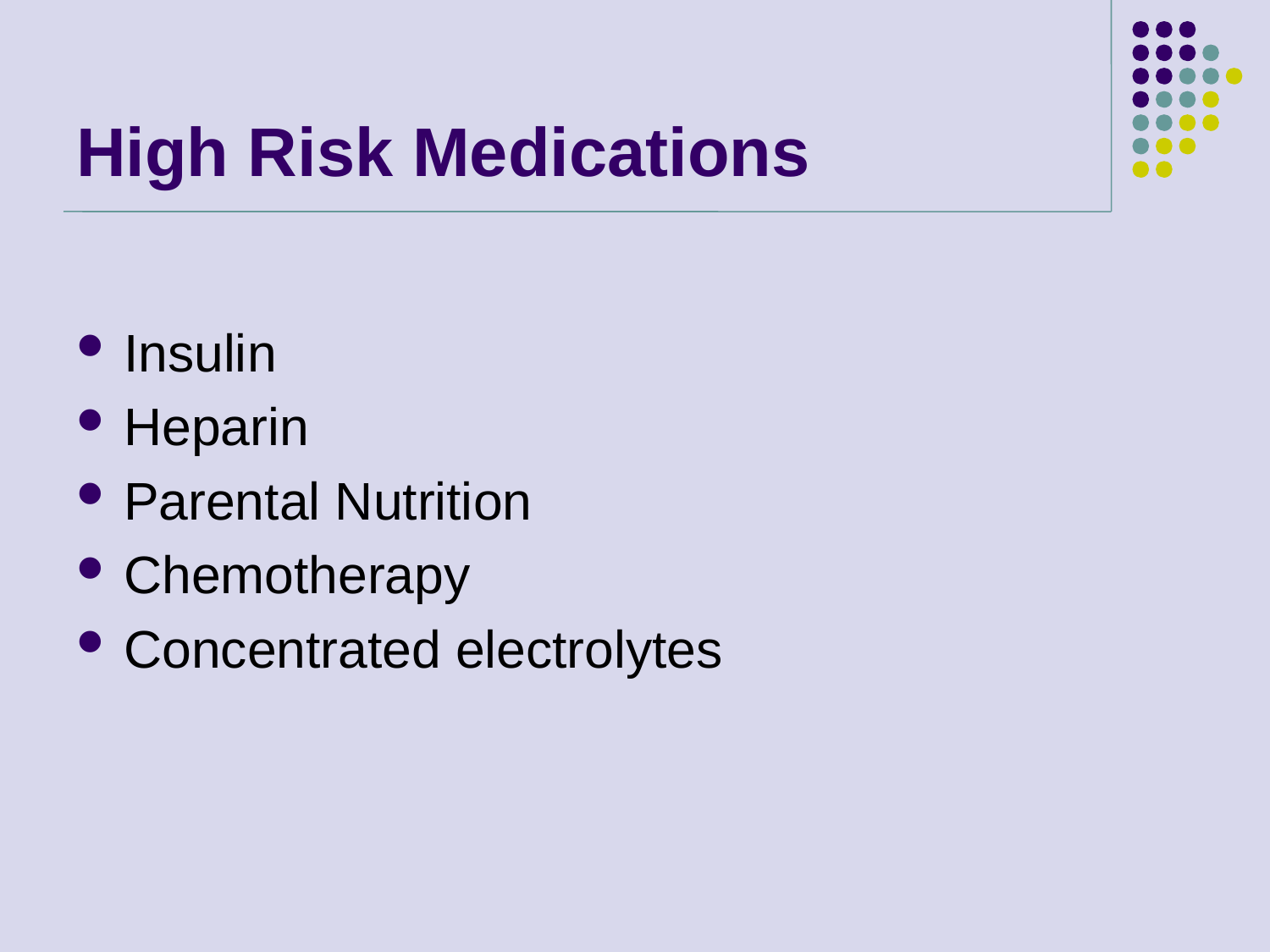

# High Risk Medications

Insulin
Heparin
Parental Nutrition
Chemotherapy
Concentrated electrolytes